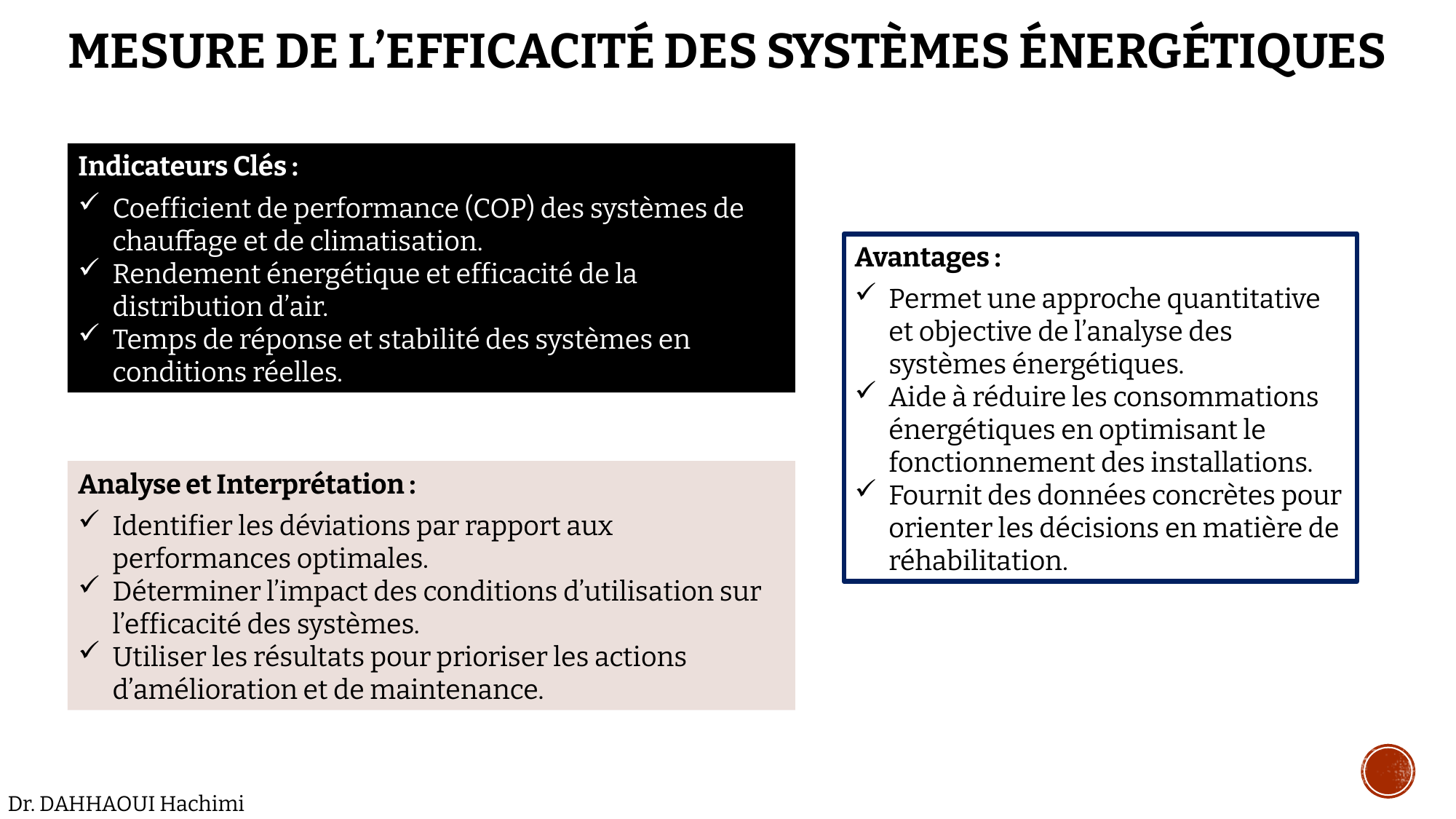

# Mesure de l’Efficacité des Systèmes Énergétiques
Indicateurs Clés :
Coefficient de performance (COP) des systèmes de chauffage et de climatisation.
Rendement énergétique et efficacité de la distribution d’air.
Temps de réponse et stabilité des systèmes en conditions réelles.
Avantages :
Permet une approche quantitative et objective de l’analyse des systèmes énergétiques.
Aide à réduire les consommations énergétiques en optimisant le fonctionnement des installations.
Fournit des données concrètes pour orienter les décisions en matière de réhabilitation.
Analyse et Interprétation :
Identifier les déviations par rapport aux performances optimales.
Déterminer l’impact des conditions d’utilisation sur l’efficacité des systèmes.
Utiliser les résultats pour prioriser les actions d’amélioration et de maintenance.
Dr. DAHHAOUI Hachimi